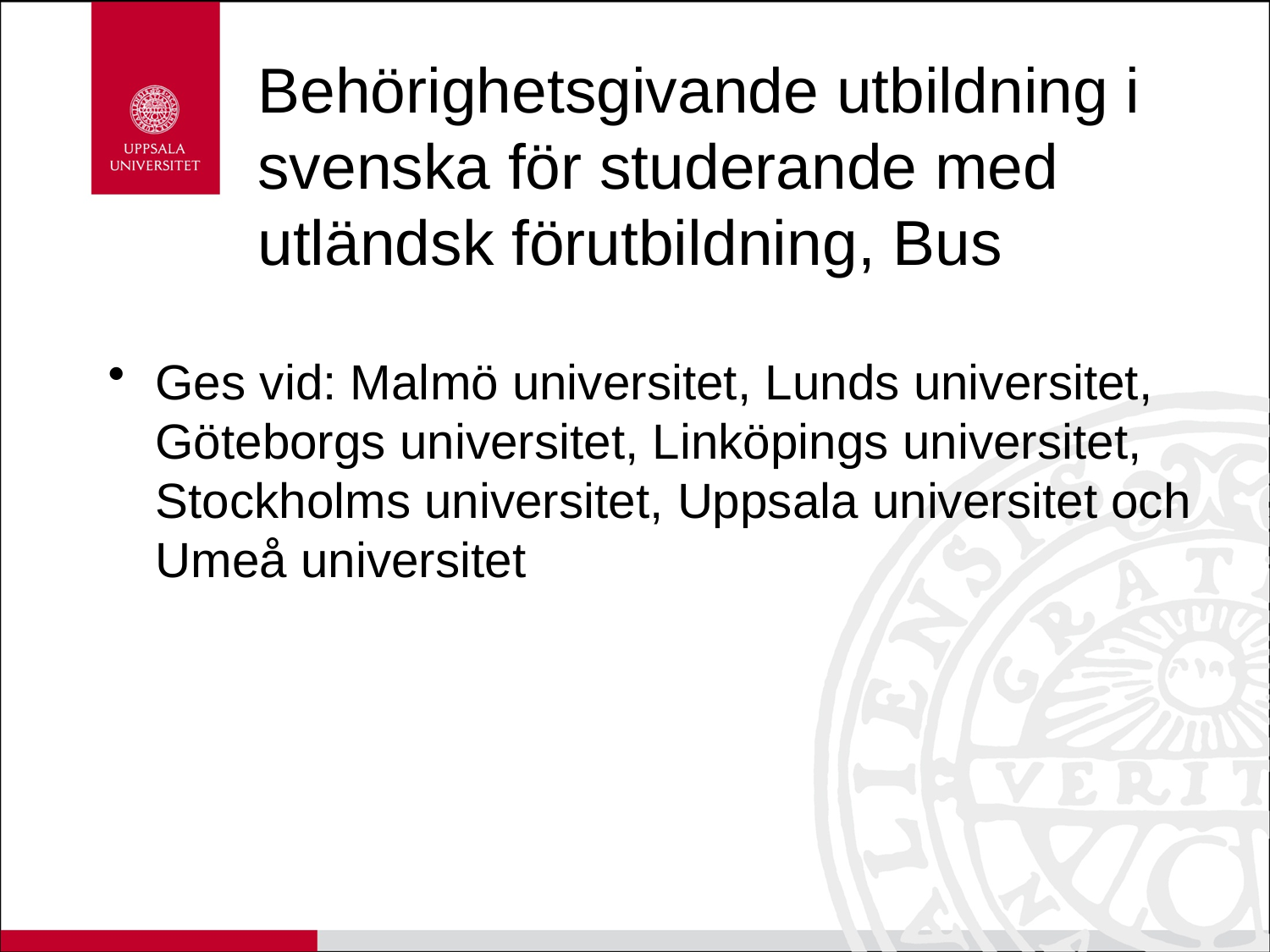

# Behörighetsgivande utbildning i svenska för studerande med utländsk förutbildning, Bus

Ges vid: Malmö universitet, Lunds universitet, Göteborgs universitet, Linköpings universitet, Stockholms universitet, Uppsala universitet och Umeå universitet